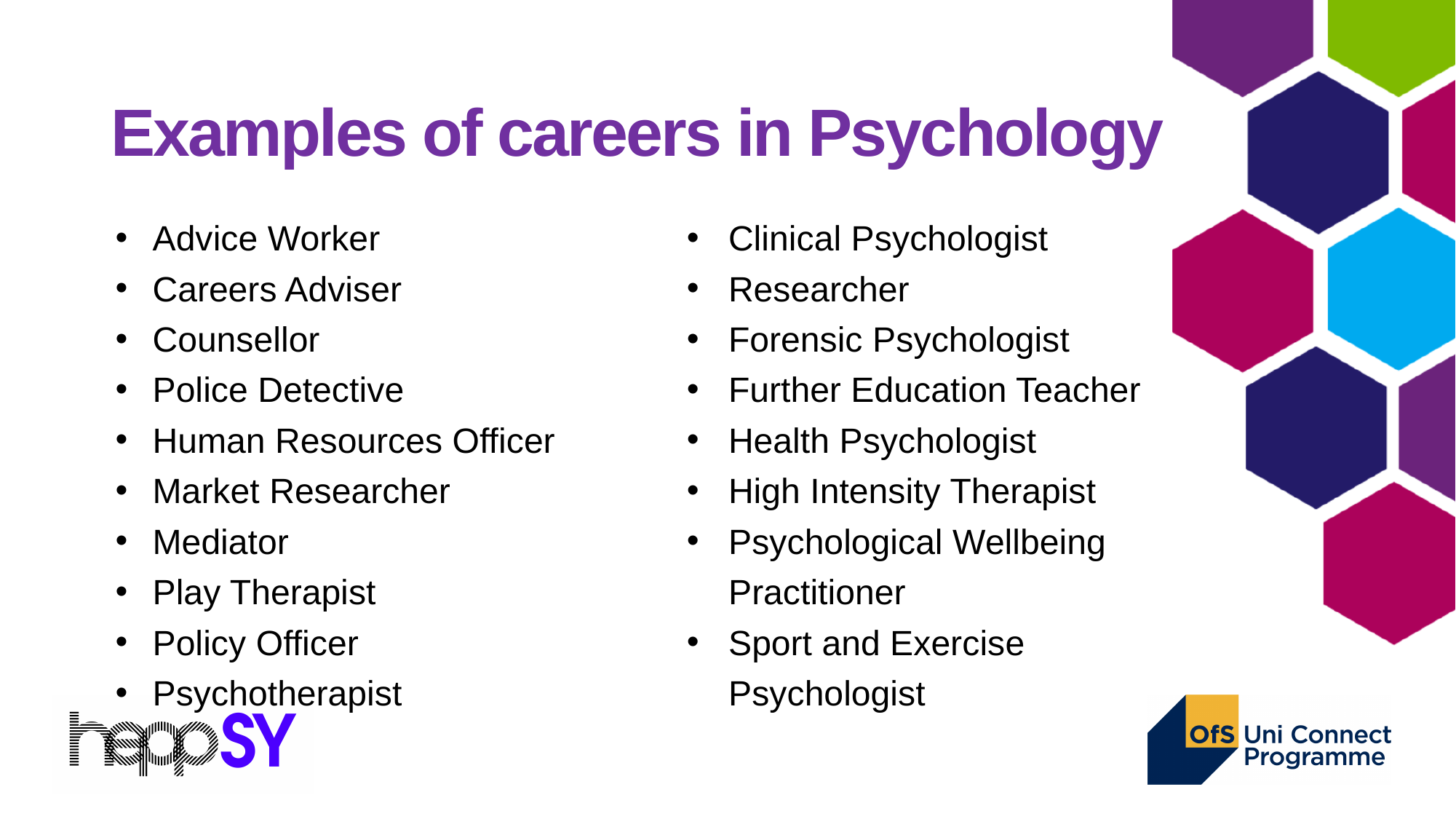

# Examples of careers in Psychology
Advice Worker
Careers Adviser
Counsellor
Police Detective
Human Resources Officer
Market Researcher
Mediator
Play Therapist
Policy Officer
Psychotherapist
Clinical Psychologist
Researcher
Forensic Psychologist
Further Education Teacher
Health Psychologist
High Intensity Therapist
Psychological Wellbeing Practitioner
Sport and Exercise Psychologist